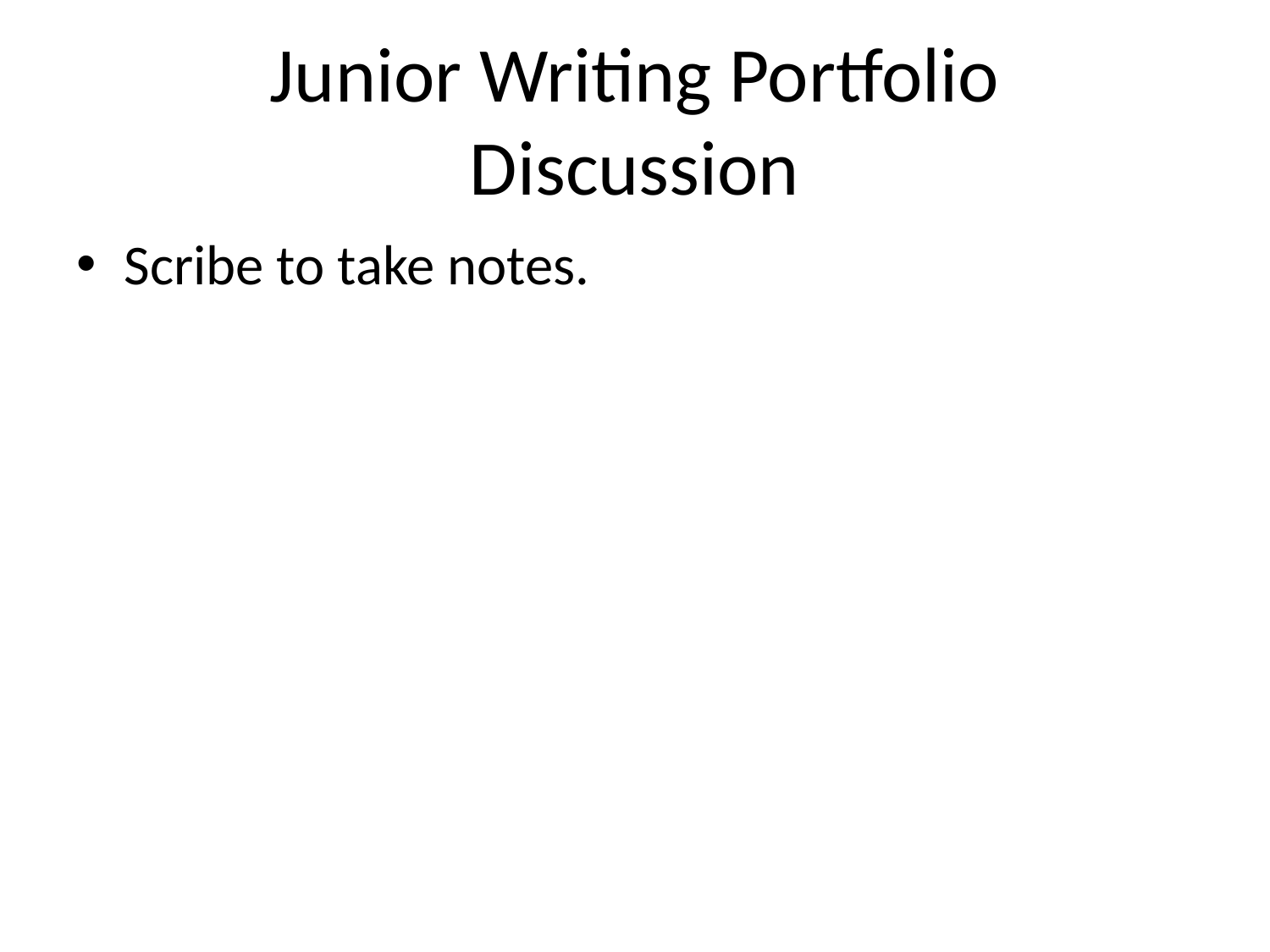

# Junior Writing Portfolio Discussion
Scribe to take notes.